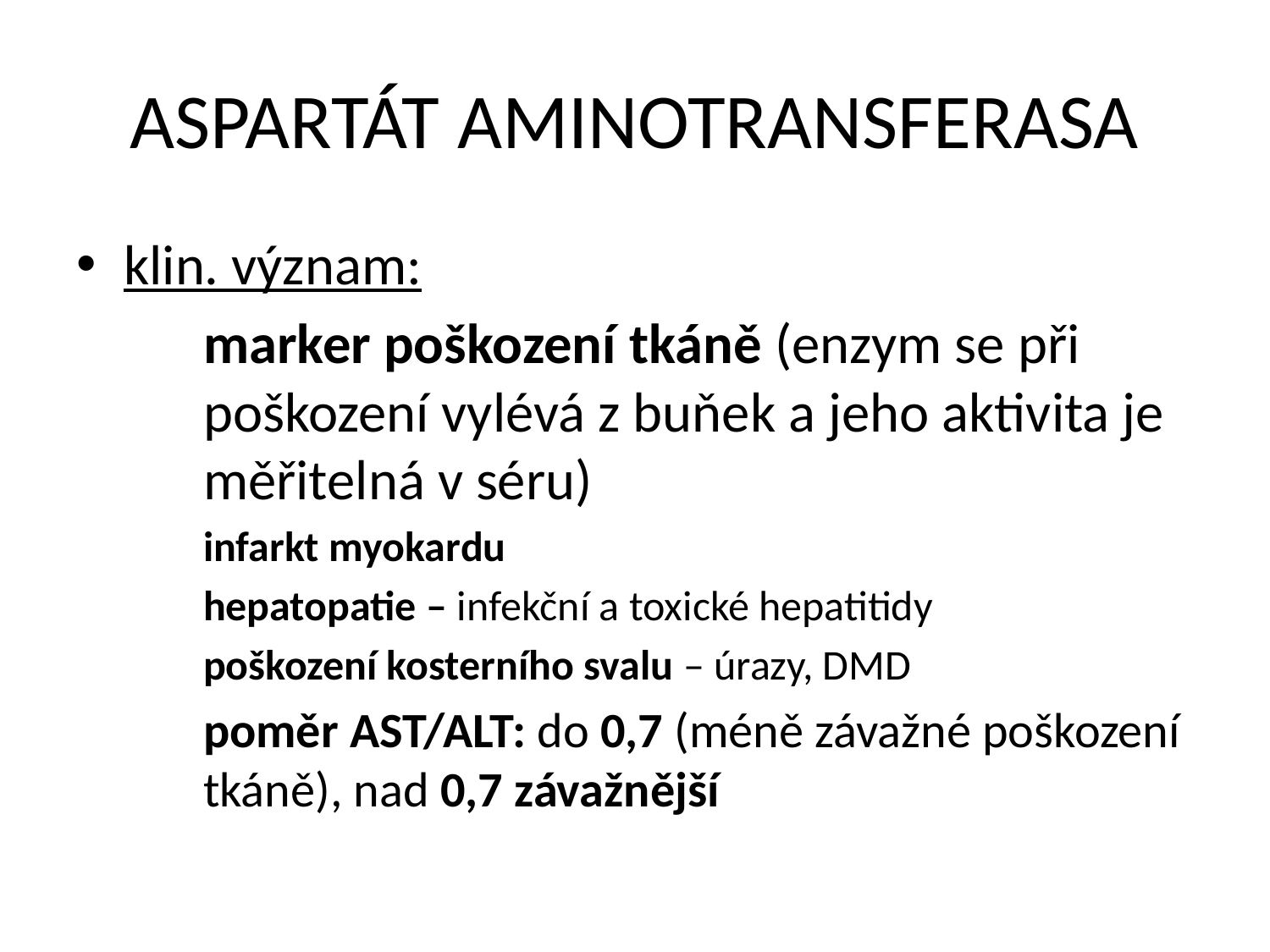

# ASPARTÁT AMINOTRANSFERASA
klin. význam:
	marker poškození tkáně (enzym se při 	poškození vylévá z buňek a jeho aktivita je 	měřitelná v séru)
	infarkt myokardu
	hepatopatie – infekční a toxické hepatitidy
	poškození kosterního svalu – úrazy, DMD
	poměr AST/ALT: do 0,7 (méně závažné poškození 	tkáně), nad 0,7 závažnější